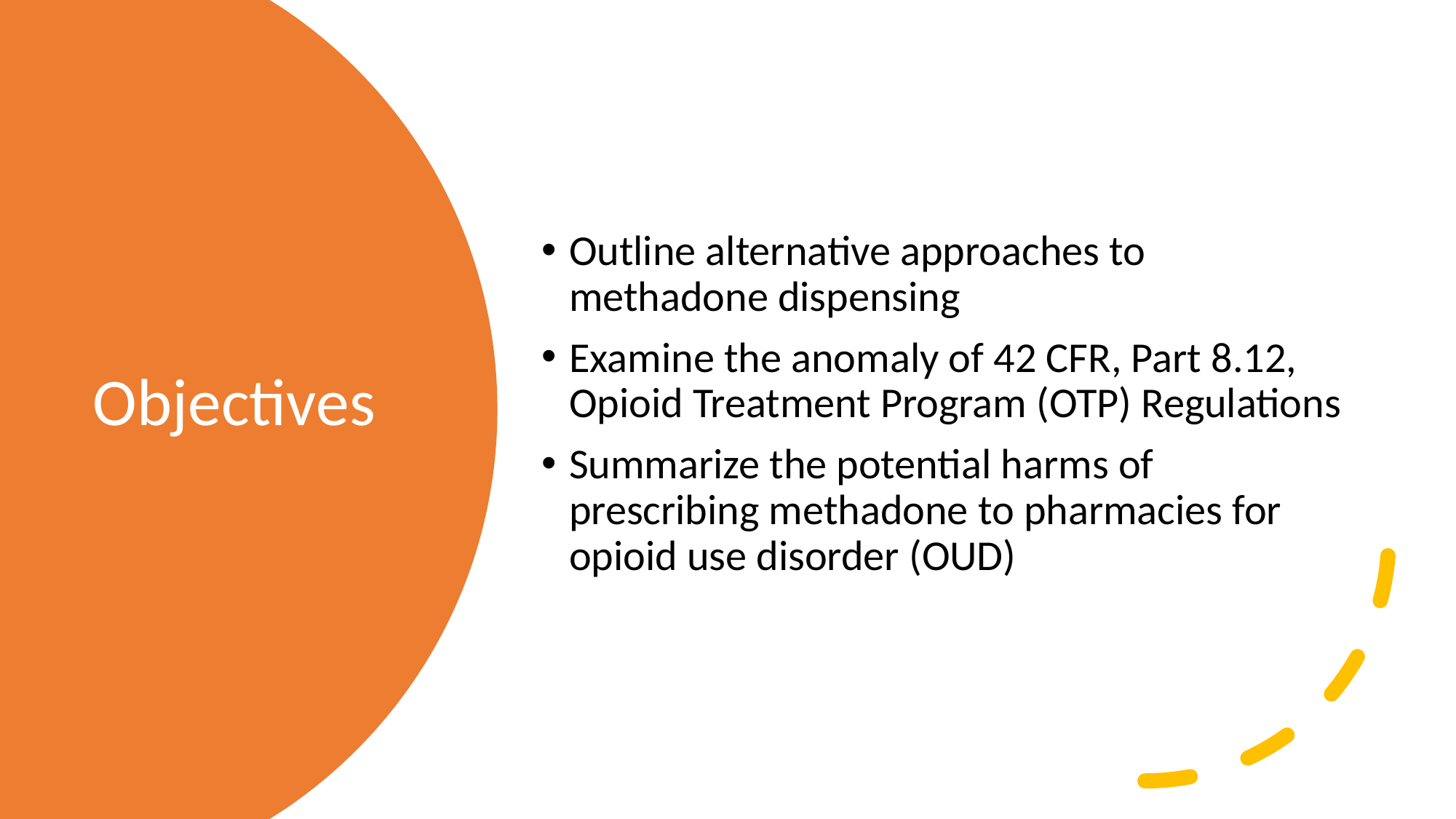

Outline alternative approaches to methadone dispensing
Examine the anomaly of 42 CFR, Part 8.12, Opioid Treatment Program (OTP) Regulations
Summarize the potential harms of prescribing methadone to pharmacies for opioid use disorder (OUD)
# Objectives